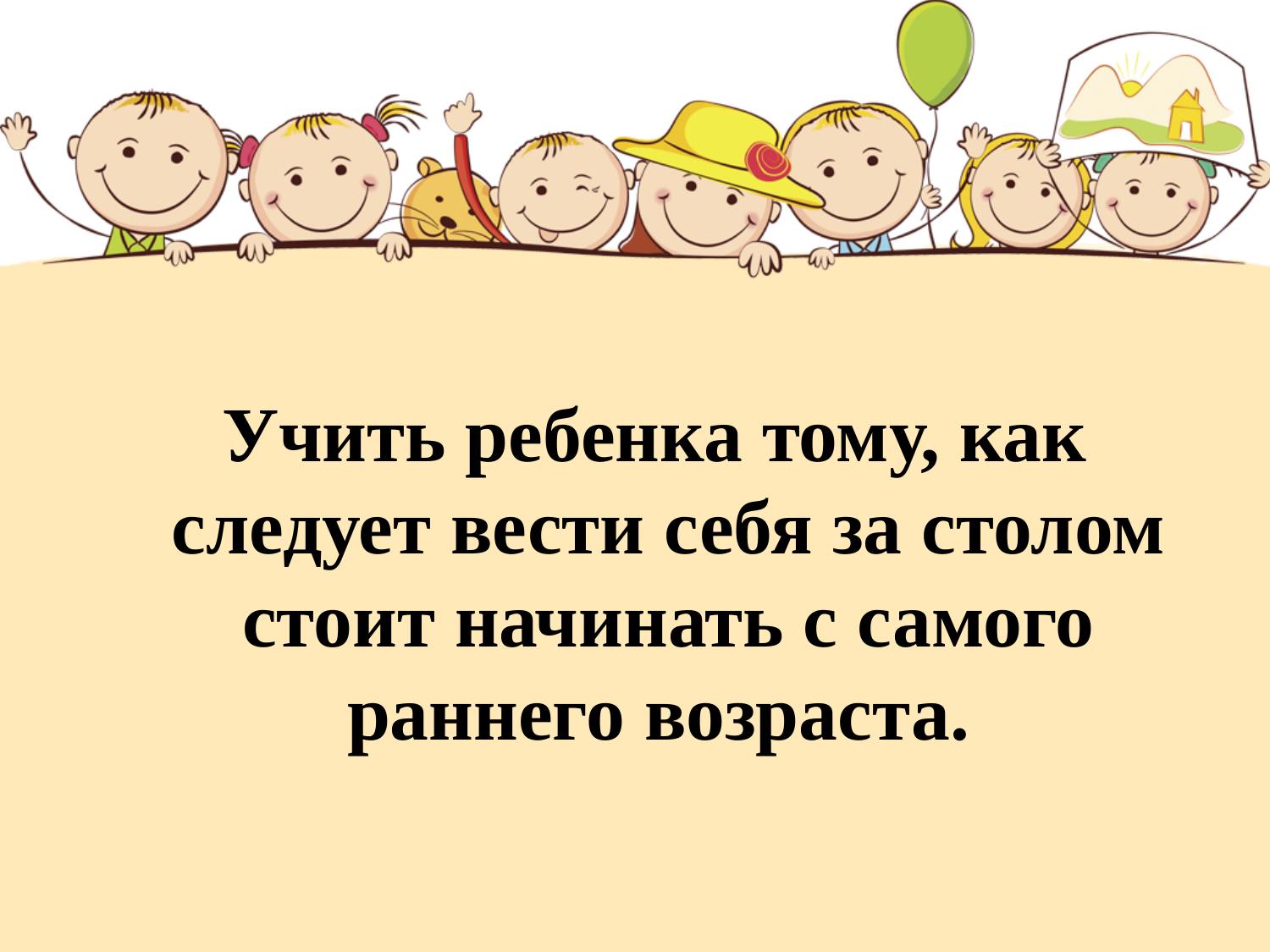

#

 Учить ребенка тому, как следует вести себя за столом стоит начинать с самого раннего возраста.